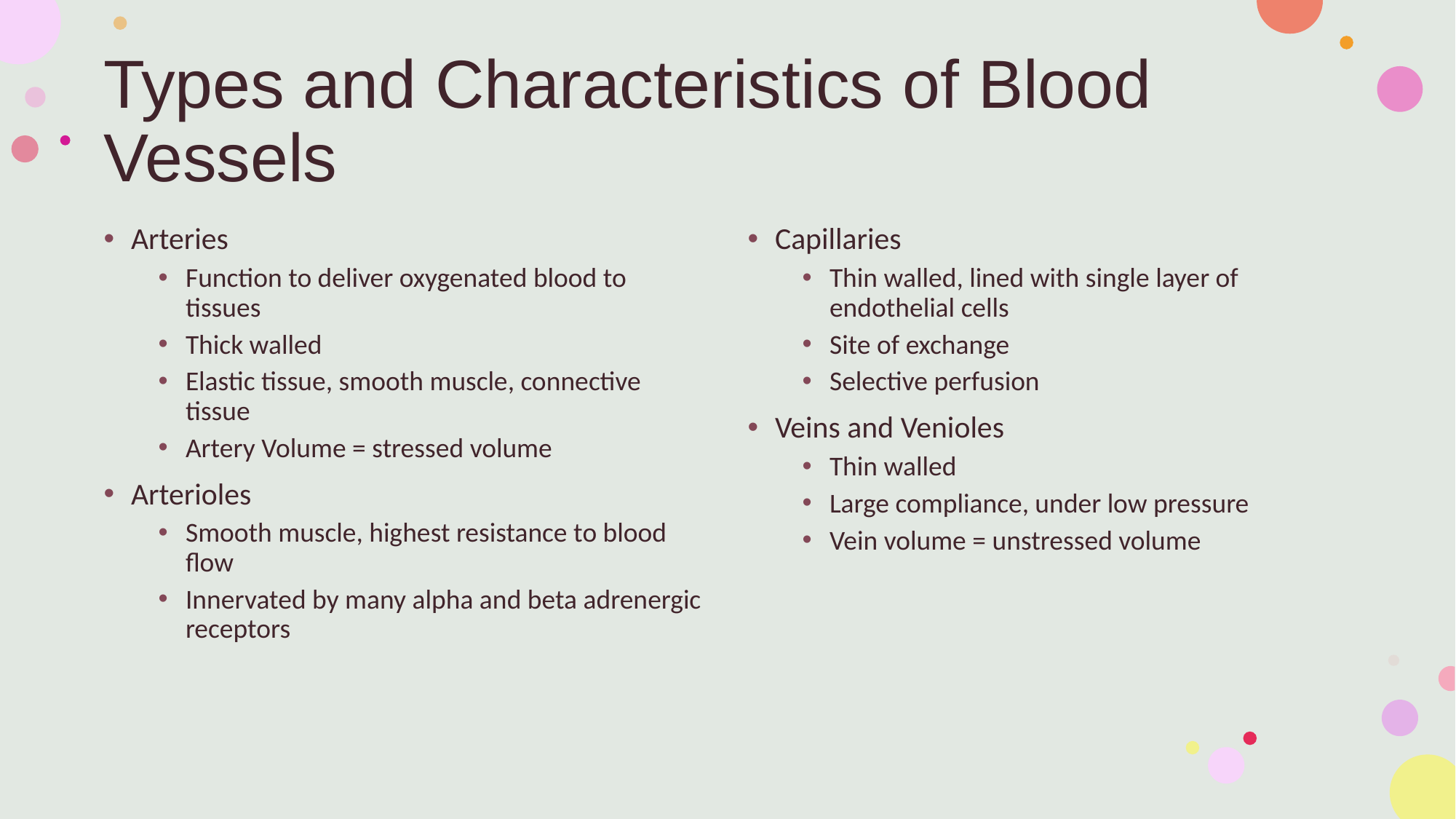

# Types and Characteristics of Blood Vessels
Arteries
Function to deliver oxygenated blood to tissues
Thick walled
Elastic tissue, smooth muscle, connective tissue
Artery Volume = stressed volume
Arterioles
Smooth muscle, highest resistance to blood flow
Innervated by many alpha and beta adrenergic receptors
Capillaries
Thin walled, lined with single layer of endothelial cells
Site of exchange
Selective perfusion
Veins and Venioles
Thin walled
Large compliance, under low pressure
Vein volume = unstressed volume